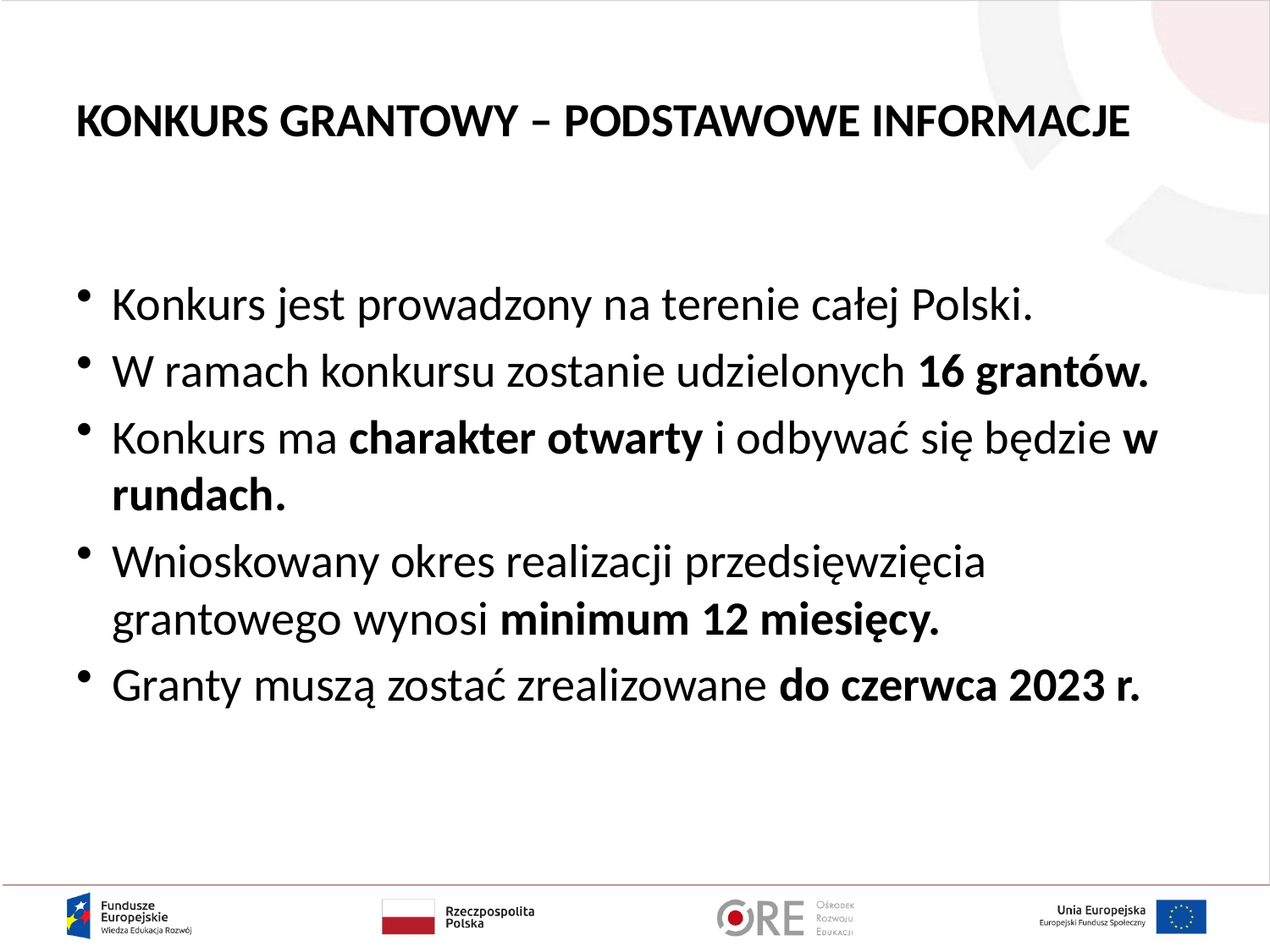

# KONKURS GRANTOWY – PODSTAWOWE INFORMACJE
Konkurs jest prowadzony na terenie całej Polski.
W ramach konkursu zostanie udzielonych 16 grantów.
Konkurs ma charakter otwarty i odbywać się będzie w rundach.
Wnioskowany okres realizacji przedsięwzięcia grantowego wynosi minimum 12 miesięcy.
Granty muszą zostać zrealizowane do czerwca 2023 r.